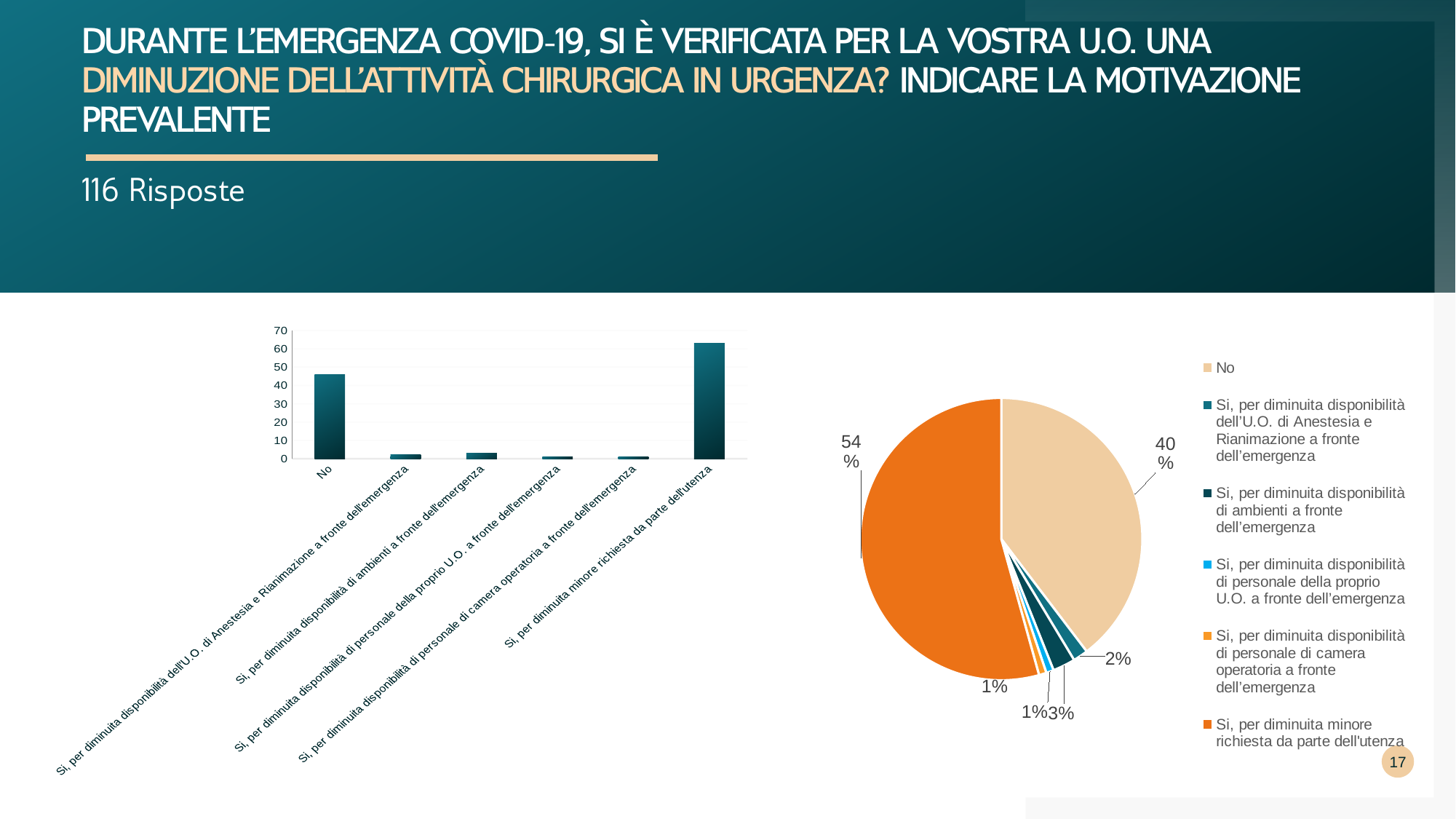

# Durante l’emergenza COVID-19, si è verificata per la vostra U.O. una diminuzione dell’attività chirurgica in urgenza? Indicare la motivazione prevalente

116 Risposte

### Chart

| Category | ORGANICO |
|---|---|
| No | 46.0 |
| Si, per diminuita disponibilità dell’U.O. di Anestesia e Rianimazione a fronte dell’emergenza | 2.0 |
| Si, per diminuita disponibilità di ambienti a fronte dell’emergenza | 3.0 |
| Si, per diminuita disponibilità di personale della proprio U.O. a fronte dell’emergenza | 1.0 |
| Si, per diminuita disponibilità di personale di camera operatoria a fronte dell’emergenza | 1.0 |
| Si, per diminuita minore richiesta da parte dell'utenza | 63.0 |

### Chart

| Category | ORGANICO |
|---|---|
| No | 46.0 |
| Si, per diminuita disponibilità dell’U.O. di Anestesia e Rianimazione a fronte dell’emergenza | 2.0 |
| Si, per diminuita disponibilità di ambienti a fronte dell’emergenza | 3.0 |
| Si, per diminuita disponibilità di personale della proprio U.O. a fronte dell’emergenza | 1.0 |
| Si, per diminuita disponibilità di personale di camera operatoria a fronte dell’emergenza | 1.0 |
| Si, per diminuita minore richiesta da parte dell'utenza | 63.0 |
17